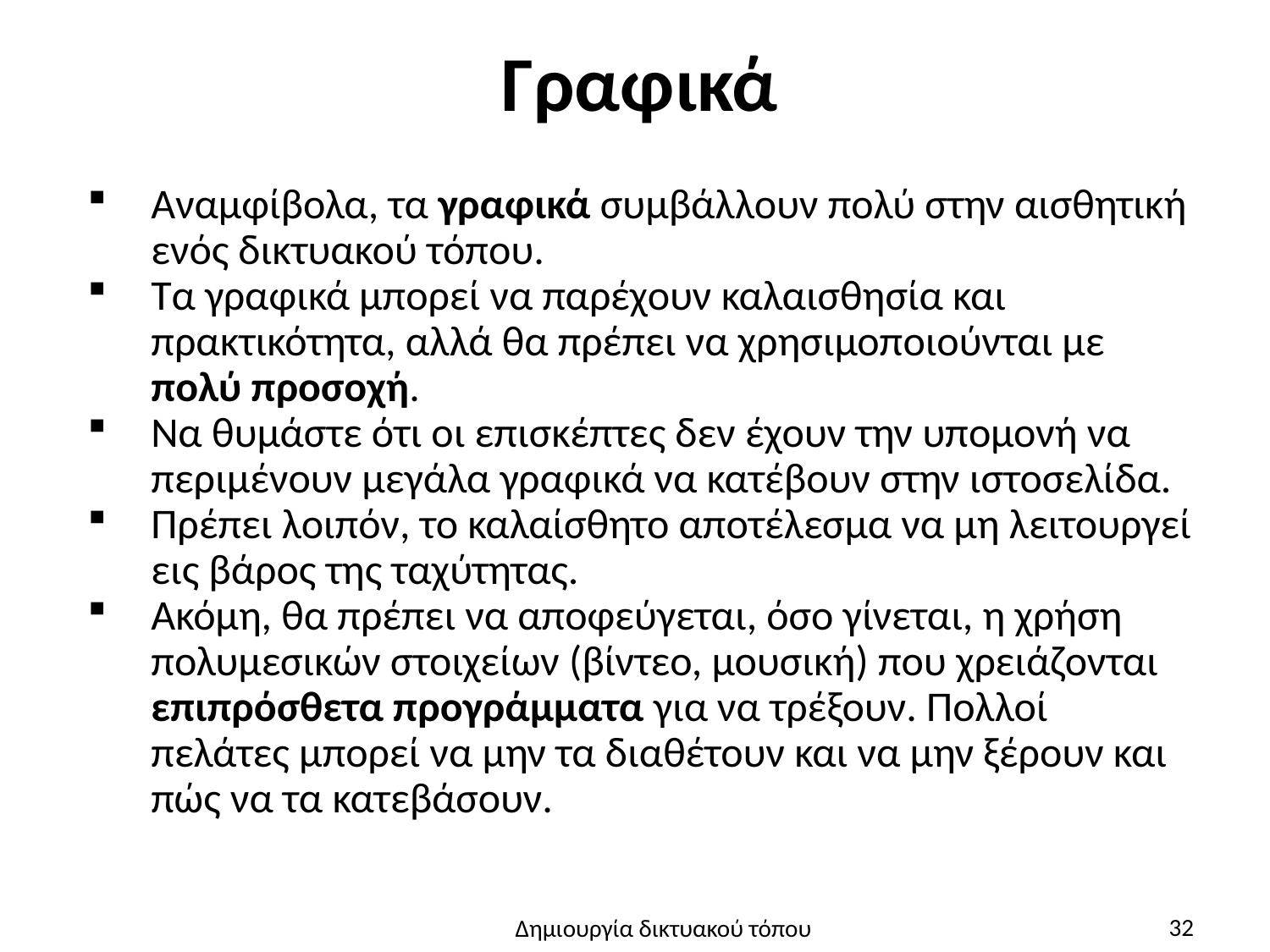

# Γραφικά
Αναμφίβολα, τα γραφικά συμβάλλουν πολύ στην αισθητική ενός δικτυακού τόπου.
Τα γραφικά μπορεί να παρέχουν καλαισθησία και πρακτικότητα, αλλά θα πρέπει να χρησιμοποιούνται με πολύ προσοχή.
Να θυμάστε ότι οι επισκέπτες δεν έχουν την υπομονή να περιμένουν μεγάλα γραφικά να κατέβουν στην ιστοσελίδα.
Πρέπει λοιπόν, το καλαίσθητο αποτέλεσμα να μη λειτουργεί εις βάρος της ταχύτητας.
Ακόμη, θα πρέπει να αποφεύγεται, όσο γίνεται, η χρήση πολυμεσικών στοιχείων (βίντεο, μουσική) που χρειάζονται επιπρόσθετα προγράμματα για να τρέξουν. Πολλοί πελάτες μπορεί να μην τα διαθέτουν και να μην ξέρουν και πώς να τα κατεβάσουν.
32
Δημιουργία δικτυακού τόπου